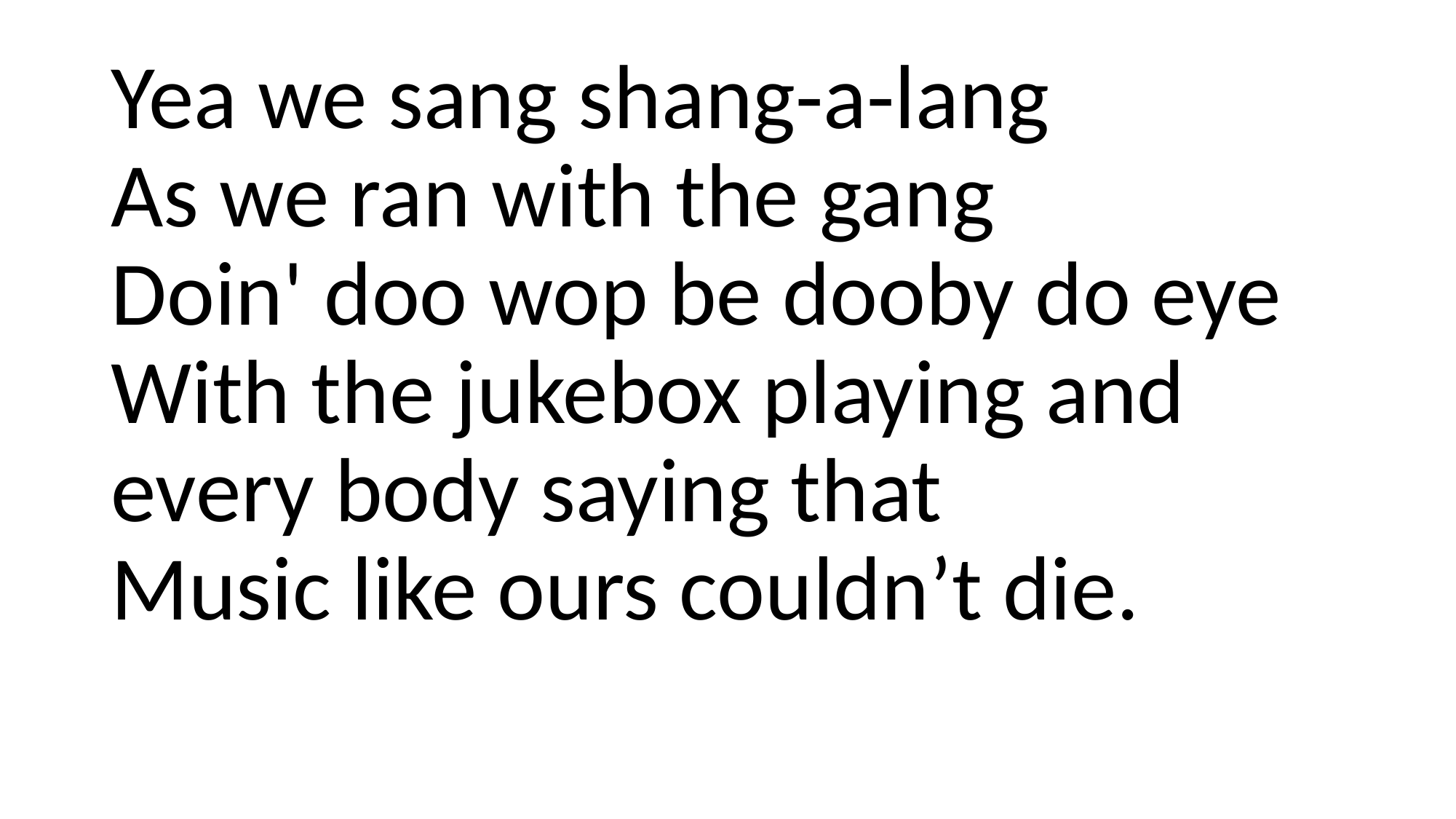

Yea we sang shang-a-lang
As we ran with the gang
Doin' doo wop be dooby do eye
With the jukebox playing and every body saying that
Music like ours couldn’t die.